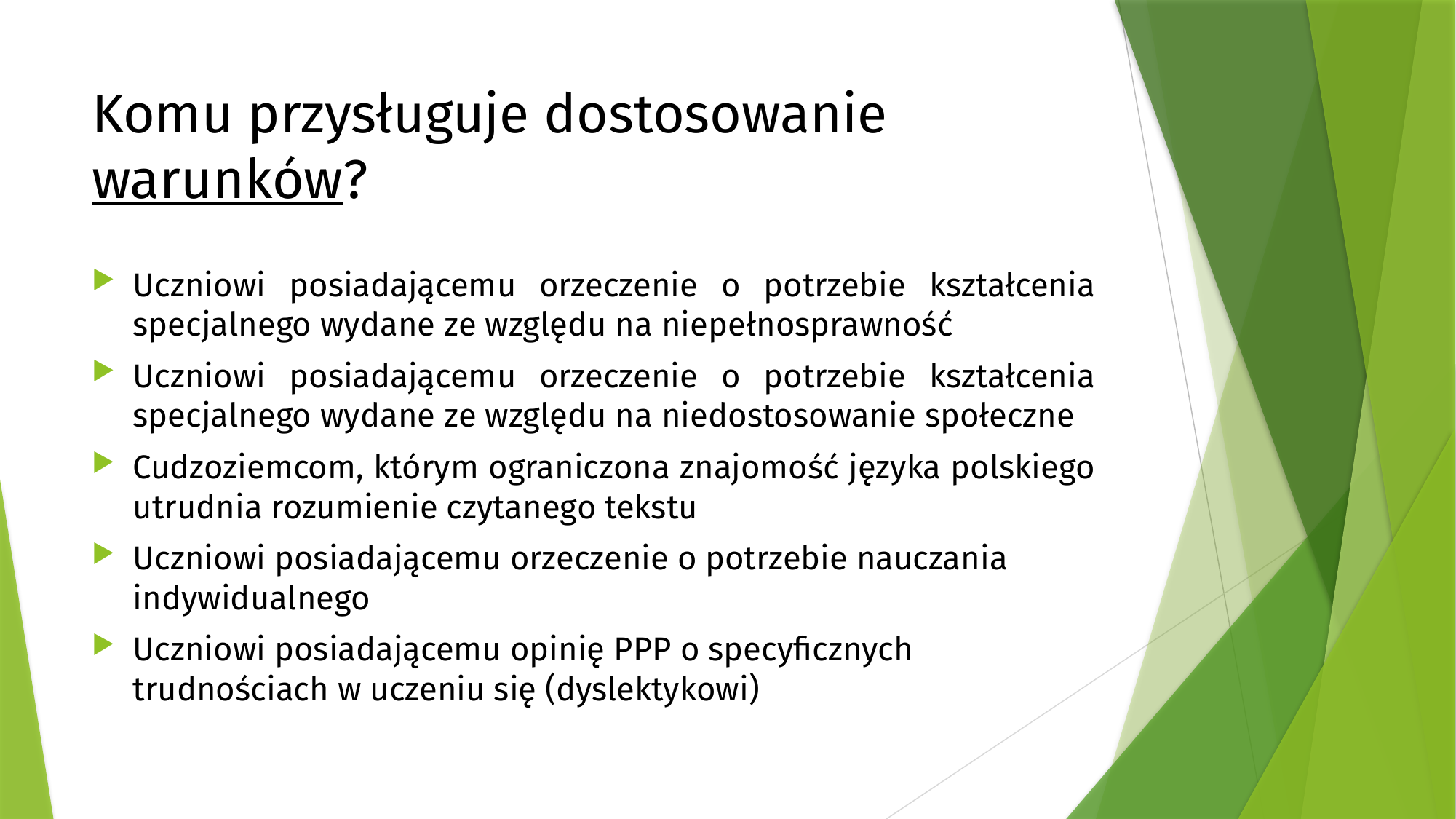

# Komu przysługuje dostosowanie warunków?
Uczniowi posiadającemu orzeczenie o potrzebie kształcenia specjalnego wydane ze względu na niepełnosprawność
Uczniowi posiadającemu orzeczenie o potrzebie kształcenia specjalnego wydane ze względu na niedostosowanie społeczne
Cudzoziemcom, którym ograniczona znajomość języka polskiego utrudnia rozumienie czytanego tekstu
Uczniowi posiadającemu orzeczenie o potrzebie nauczania indywidualnego
Uczniowi posiadającemu opinię PPP o specyficznych trudnościach w uczeniu się (dyslektykowi)